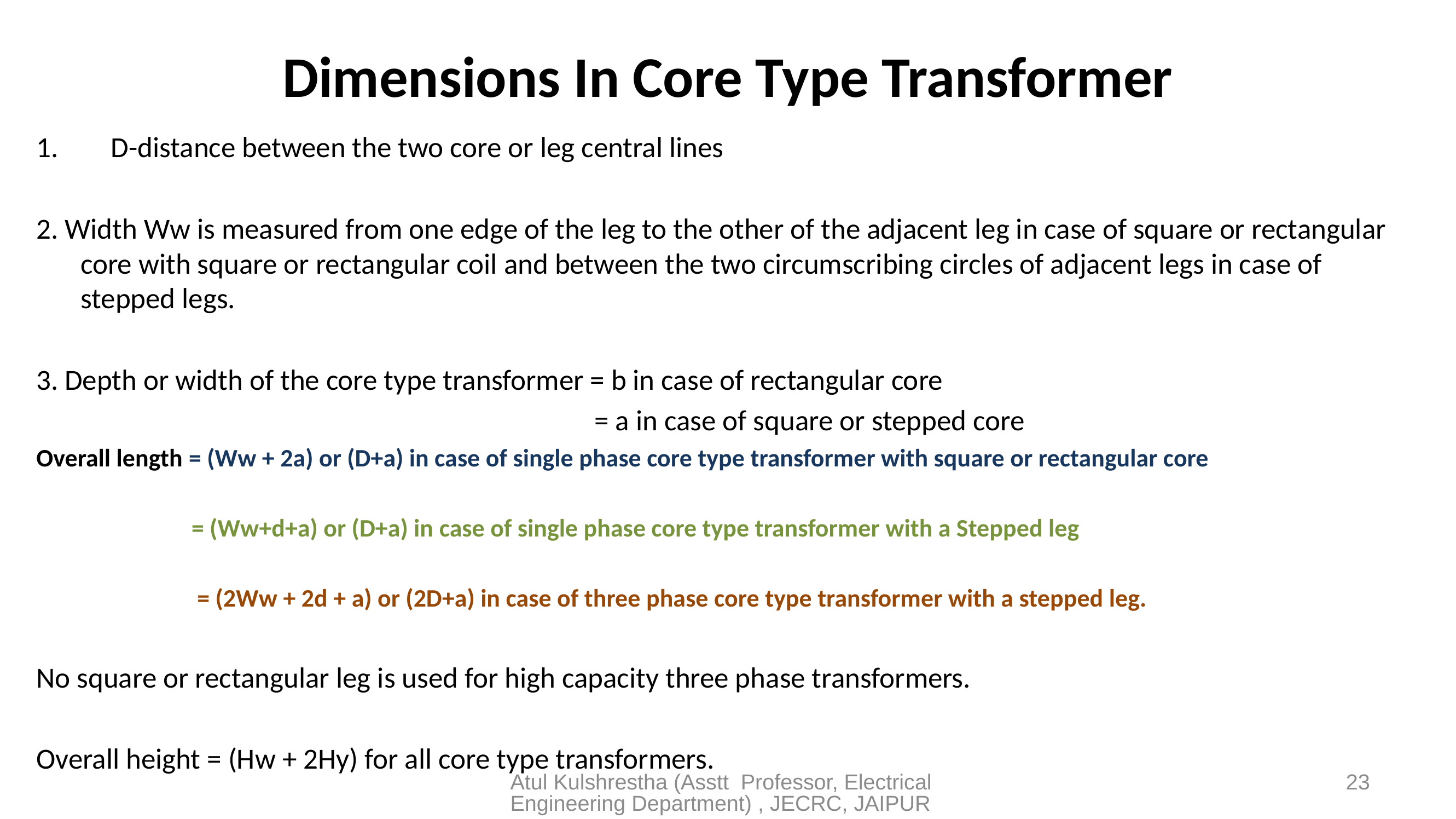

# Dimensions In Core Type Transformer
D-distance between the two core or leg central lines

2. Width Ww is measured from one edge of the leg to the other of the adjacent leg in case of square or rectangular core with square or rectangular coil and between the two circumscribing circles of adjacent legs in case of stepped legs.

3. Depth or width of the core type transformer = b in case of rectangular core
                                                                                     = a in case of square or stepped core
Overall length = (Ww + 2a) or (D+a) in case of single phase core type transformer with square or rectangular core

                           = (Ww+d+a) or (D+a) in case of single phase core type transformer with a Stepped leg

                            = (2Ww + 2d + a) or (2D+a) in case of three phase core type transformer with a stepped leg.

No square or rectangular leg is used for high capacity three phase transformers.

Overall height = (Hw + 2Hy) for all core type transformers.
Atul Kulshrestha (Asstt  Professor, Electrical Engineering Department) , JECRC, JAIPUR
23